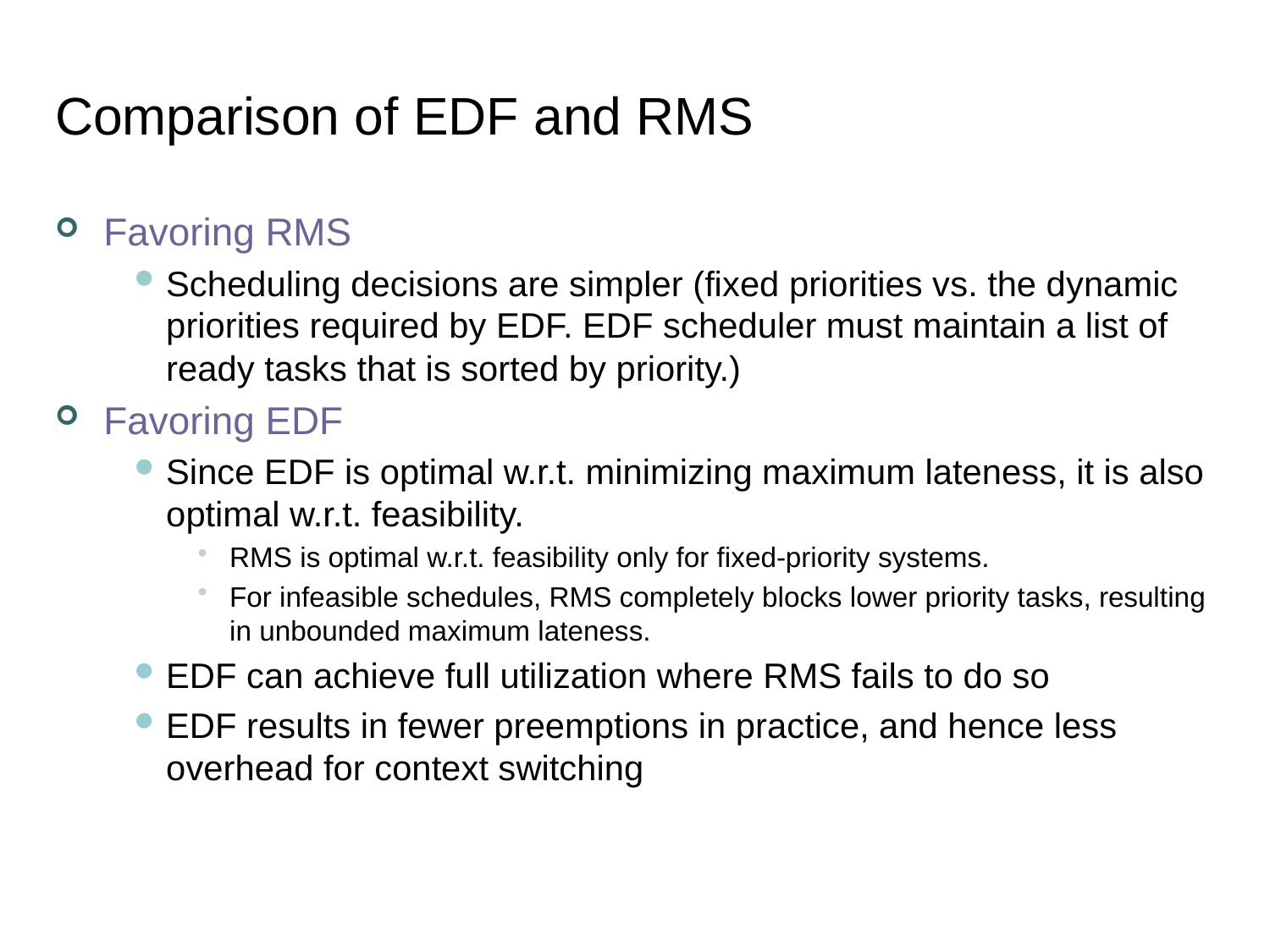

# Comparison of EDF and RMS
Favoring RMS
Scheduling decisions are simpler (fixed priorities vs. the dynamic priorities required by EDF. EDF scheduler must maintain a list of ready tasks that is sorted by priority.)
Favoring EDF
Since EDF is optimal w.r.t. minimizing maximum lateness, it is also optimal w.r.t. feasibility.
RMS is optimal w.r.t. feasibility only for fixed-priority systems.
For infeasible schedules, RMS completely blocks lower priority tasks, resulting in unbounded maximum lateness.
EDF can achieve full utilization where RMS fails to do so
EDF results in fewer preemptions in practice, and hence less overhead for context switching